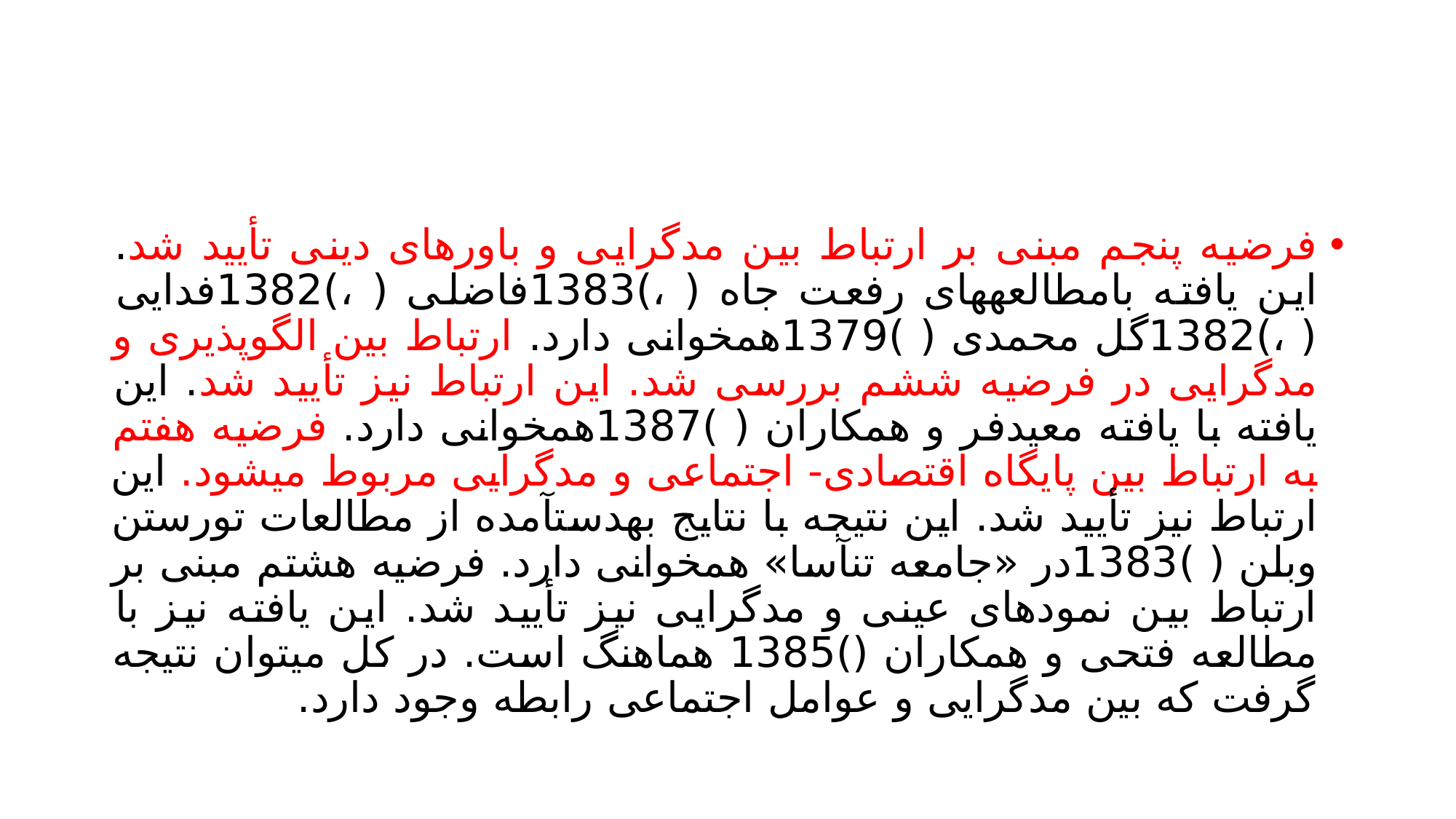

#
فرضیه پنجم مبنی بر ارتباط بین مدگرایی و باورهای دینی تأیید شد. این یافته بامطالعههای رفعت جاه ( ،)1383فاضلی ( ،)1382فدایی ( ،)1382گل محمدی ( )1379همخوانی دارد. ارتباط بین الگوپذیری و مدگرایی در فرضیه ششم بررسی شد. این ارتباط نیز تأیید شد. این یافته با یافته معیدفر و همکاران ( )1387همخوانی دارد. فرضیه هفتم به ارتباط بین پایگاه اقتصادی- اجتماعی و مدگرایی مربوط میشود. این ارتباط نیز تأیید شد. این نتیجه با نتایج بهدستآمده از مطالعات تورستن وبلن ( )1383در «جامعه تنآسا» همخوانی دارد. فرضیه هشتم مبنی بر ارتباط بین نمودهای عینی و مدگرایی نیز تأیید شد. این یافته نیز با مطالعه فتحی و همکاران ()1385 هماهنگ است. در کل میتوان نتیجه گرفت که بین مدگرایی و عوامل اجتماعی رابطه وجود دارد.